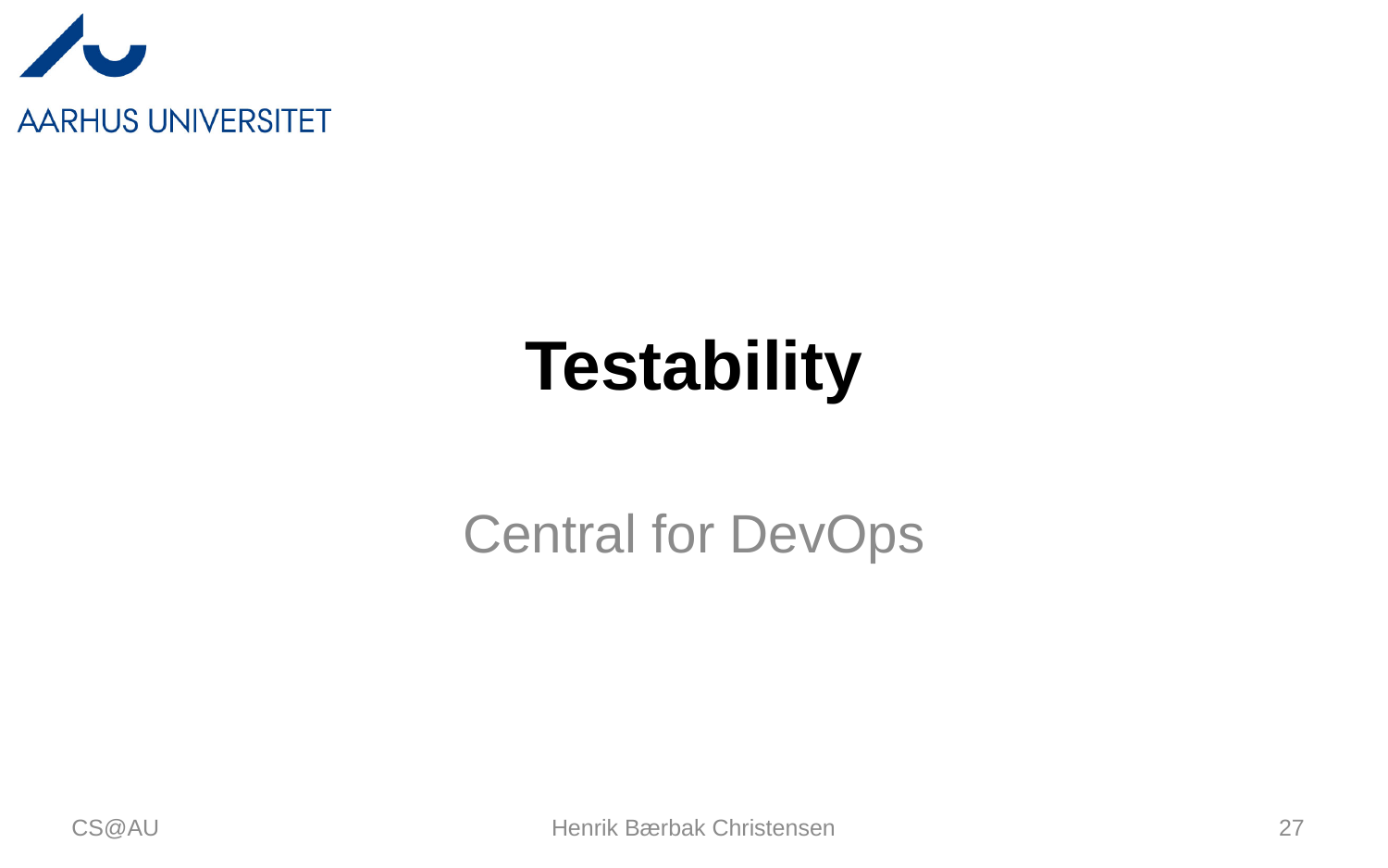

# Testability
Central for DevOps
CS@AU
Henrik Bærbak Christensen
27